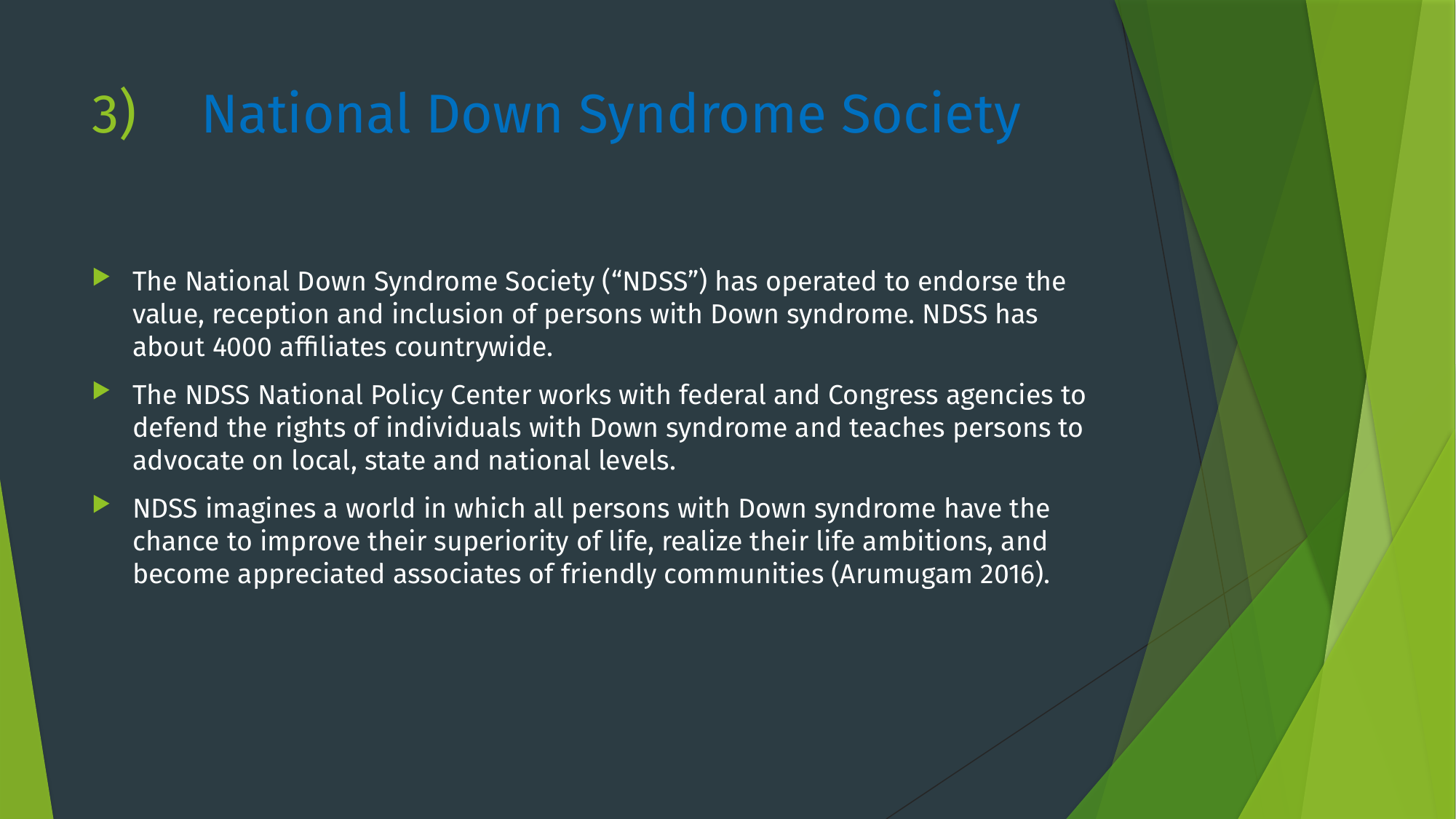

# 3)	National Down Syndrome Society
The National Down Syndrome Society (“NDSS”) has operated to endorse the value, reception and inclusion of persons with Down syndrome. NDSS has about 4000 affiliates countrywide.
The NDSS National Policy Center works with federal and Congress agencies to defend the rights of individuals with Down syndrome and teaches persons to advocate on local, state and national levels.
NDSS imagines a world in which all persons with Down syndrome have the chance to improve their superiority of life, realize their life ambitions, and become appreciated associates of friendly communities (Arumugam 2016).